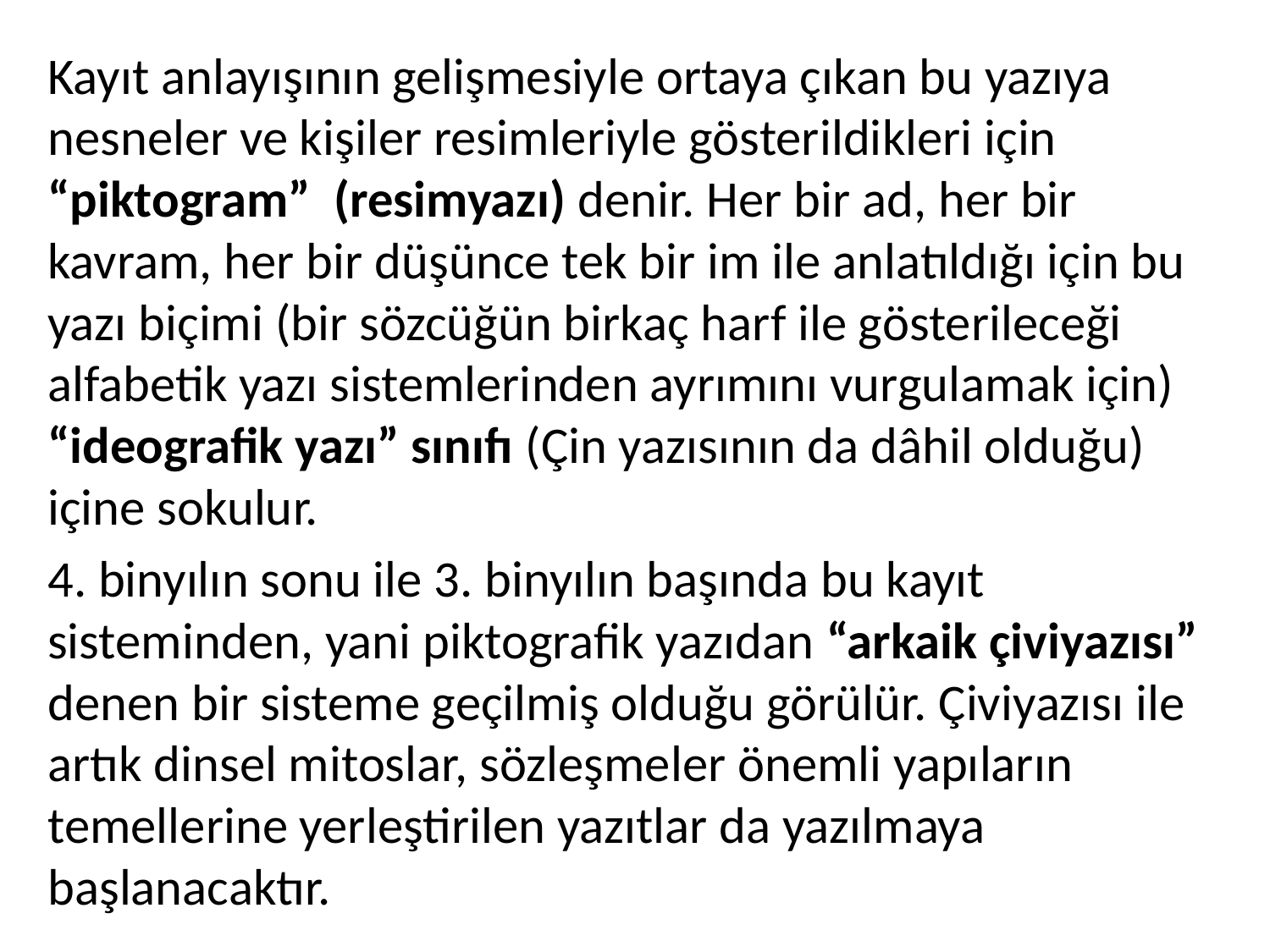

Kayıt anlayışının gelişmesiyle ortaya çıkan bu yazıya nesneler ve kişiler resimleriyle gösterildikleri için “piktogram”  (resimyazı) denir. Her bir ad, her bir kavram, her bir düşünce tek bir im ile anlatıldığı için bu yazı biçimi (bir sözcüğün birkaç harf ile gösterileceği alfabetik yazı sistemlerinden ayrımını vurgulamak için) “ideografik yazı” sınıfı (Çin yazısının da dâhil olduğu) içine sokulur.
4. binyılın sonu ile 3. binyılın başında bu kayıt sisteminden, yani piktografik yazıdan “arkaik çiviyazısı” denen bir sisteme geçilmiş olduğu görülür. Çiviyazısı ile artık dinsel mitoslar, sözleşmeler önemli yapıların temellerine yerleştirilen yazıtlar da yazılmaya başlanacaktır.